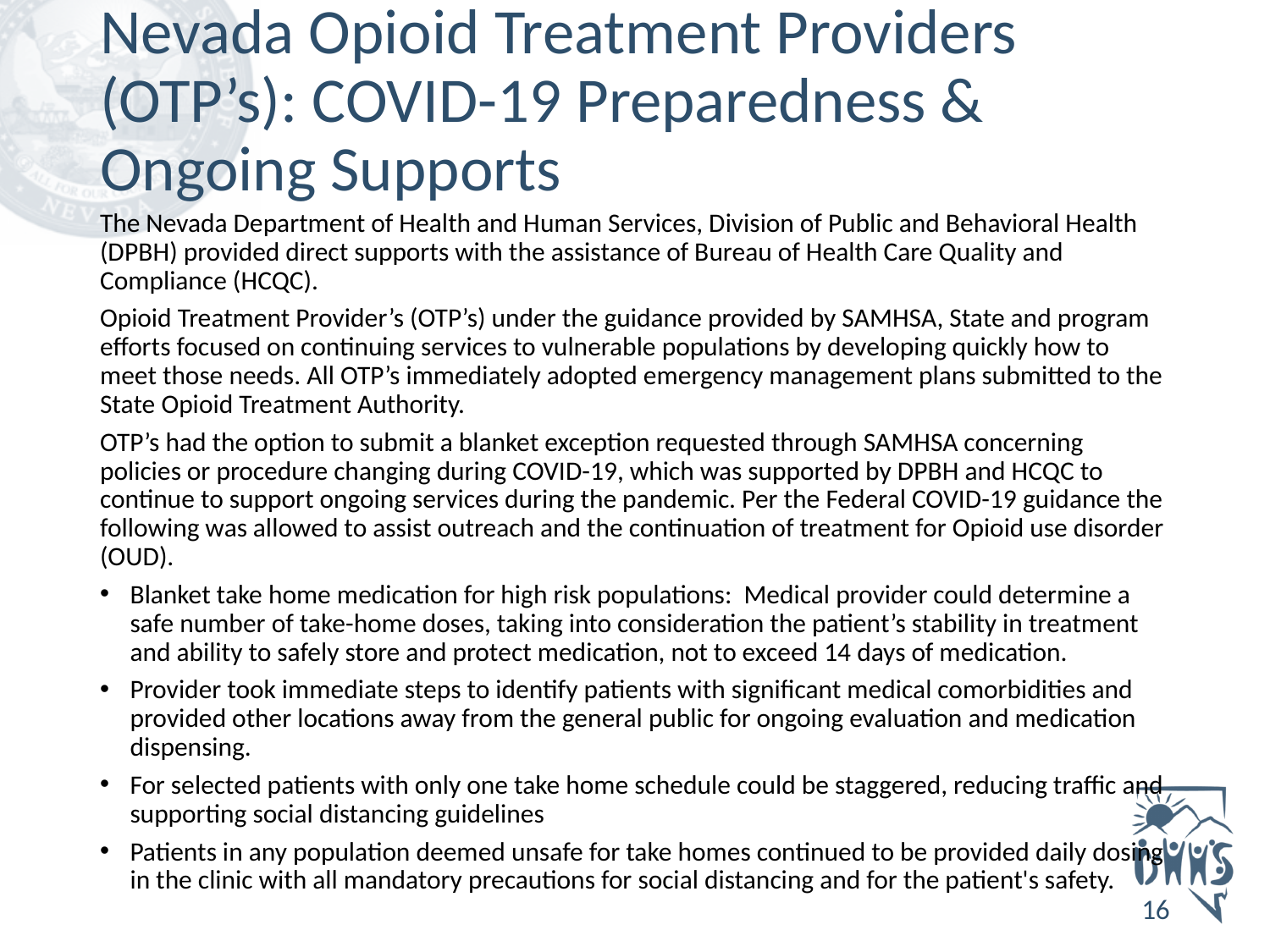

# Nevada Opioid Treatment Providers (OTP’s): COVID-19 Preparedness & Ongoing Supports
The Nevada Department of Health and Human Services, Division of Public and Behavioral Health (DPBH) provided direct supports with the assistance of Bureau of Health Care Quality and Compliance (HCQC).
Opioid Treatment Provider’s (OTP’s) under the guidance provided by SAMHSA, State and program efforts focused on continuing services to vulnerable populations by developing quickly how to meet those needs. All OTP’s immediately adopted emergency management plans submitted to the State Opioid Treatment Authority.
OTP’s had the option to submit a blanket exception requested through SAMHSA concerning policies or procedure changing during COVID-19, which was supported by DPBH and HCQC to continue to support ongoing services during the pandemic. Per the Federal COVID-19 guidance the following was allowed to assist outreach and the continuation of treatment for Opioid use disorder (OUD).
Blanket take home medication for high risk populations:  Medical provider could determine a safe number of take-home doses, taking into consideration the patient’s stability in treatment and ability to safely store and protect medication, not to exceed 14 days of medication.
Provider took immediate steps to identify patients with significant medical comorbidities and provided other locations away from the general public for ongoing evaluation and medication dispensing.
For selected patients with only one take home schedule could be staggered, reducing traffic and supporting social distancing guidelines
Patients in any population deemed unsafe for take homes continued to be provided daily dosing in the clinic with all mandatory precautions for social distancing and for the patient's safety.

16